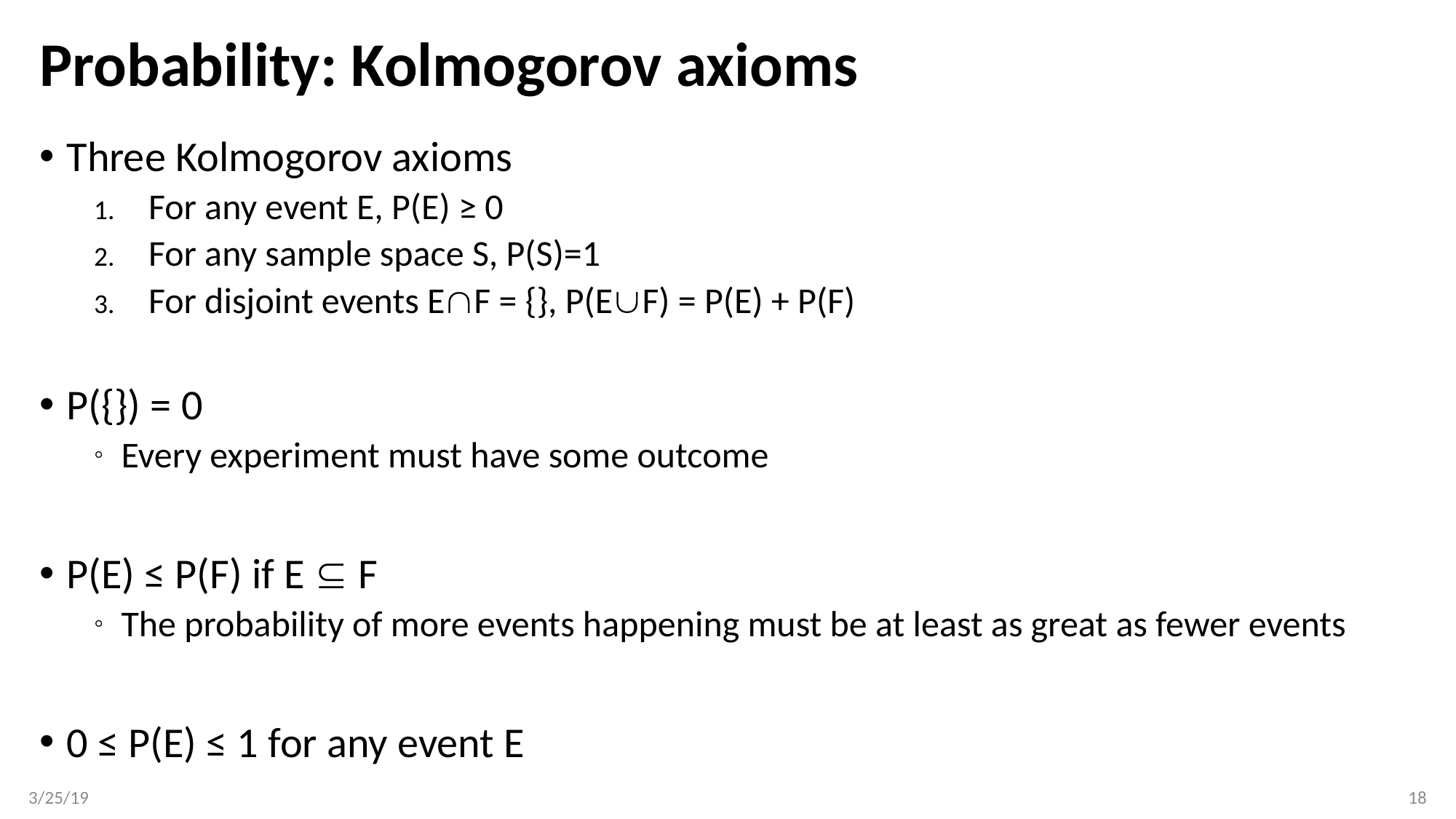

# Probability: Kolmogorov axioms
Three Kolmogorov axioms
For any event E, P(E) ≥ 0
For any sample space S, P(S)=1
For disjoint events E∩F = {}, P(E∪F) = P(E) + P(F)

P({}) = 0
Every experiment must have some outcome

P(E) ≤ P(F) if E ⊆ F
The probability of more events happening must be at least as great as fewer events

0 ≤ P(E) ≤ 1 for any event E

3/25/19
18